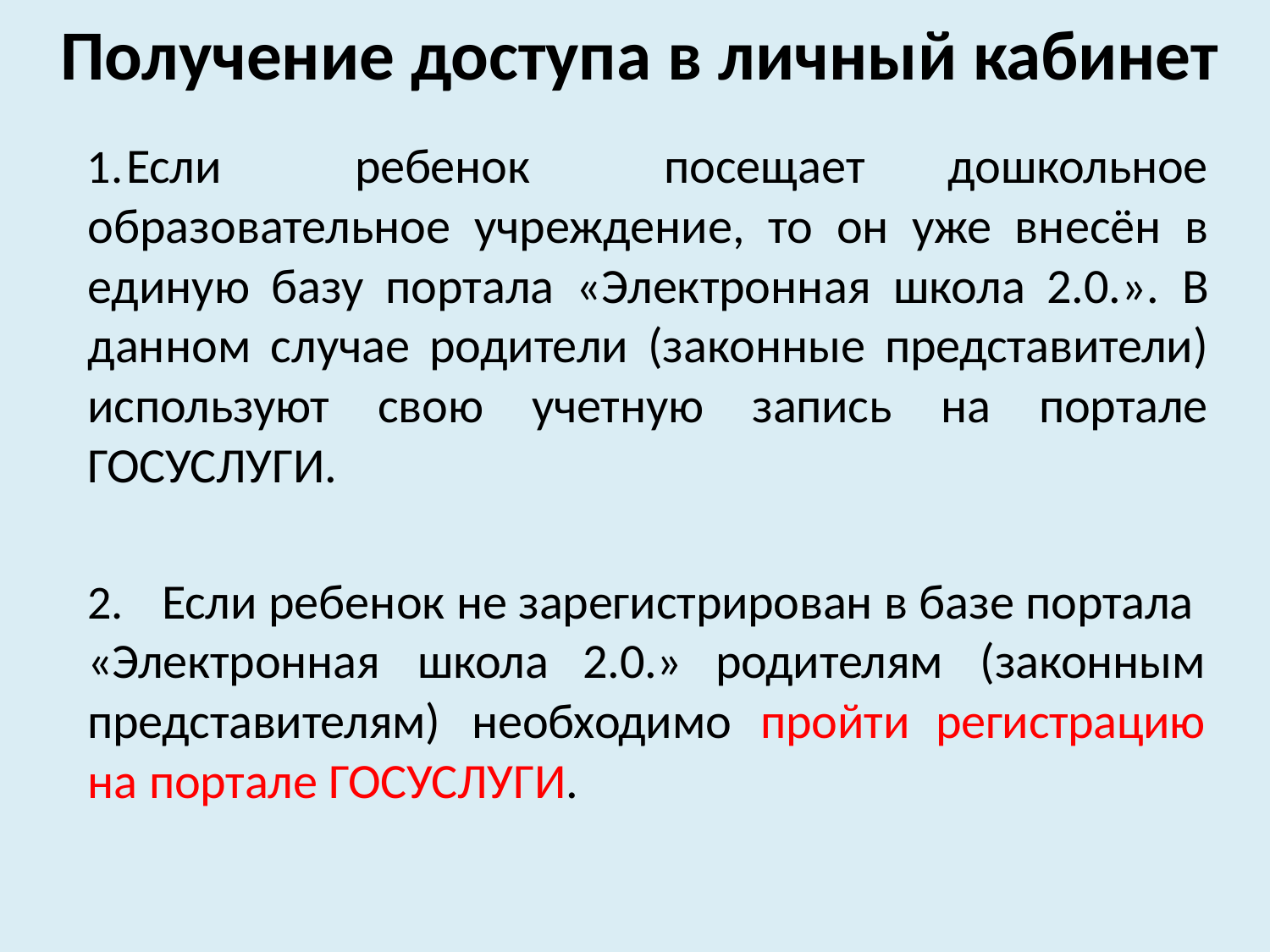

# Получение доступа в личный кабинет
	Если	ребенок	посещает    дошкольное образовательное учреждение, то он уже внесён в единую базу портала «Электронная школа 2.0.». В данном случае родители (законные представители) используют свою учетную запись на портале ГОСУСЛУГИ.

Если ребенок не зарегистрирован в базе портала
«Электронная	школа	2.0.»	родителям	(законным представителям)	необходимо	пройти	регистрацию
на портале ГОСУСЛУГИ.